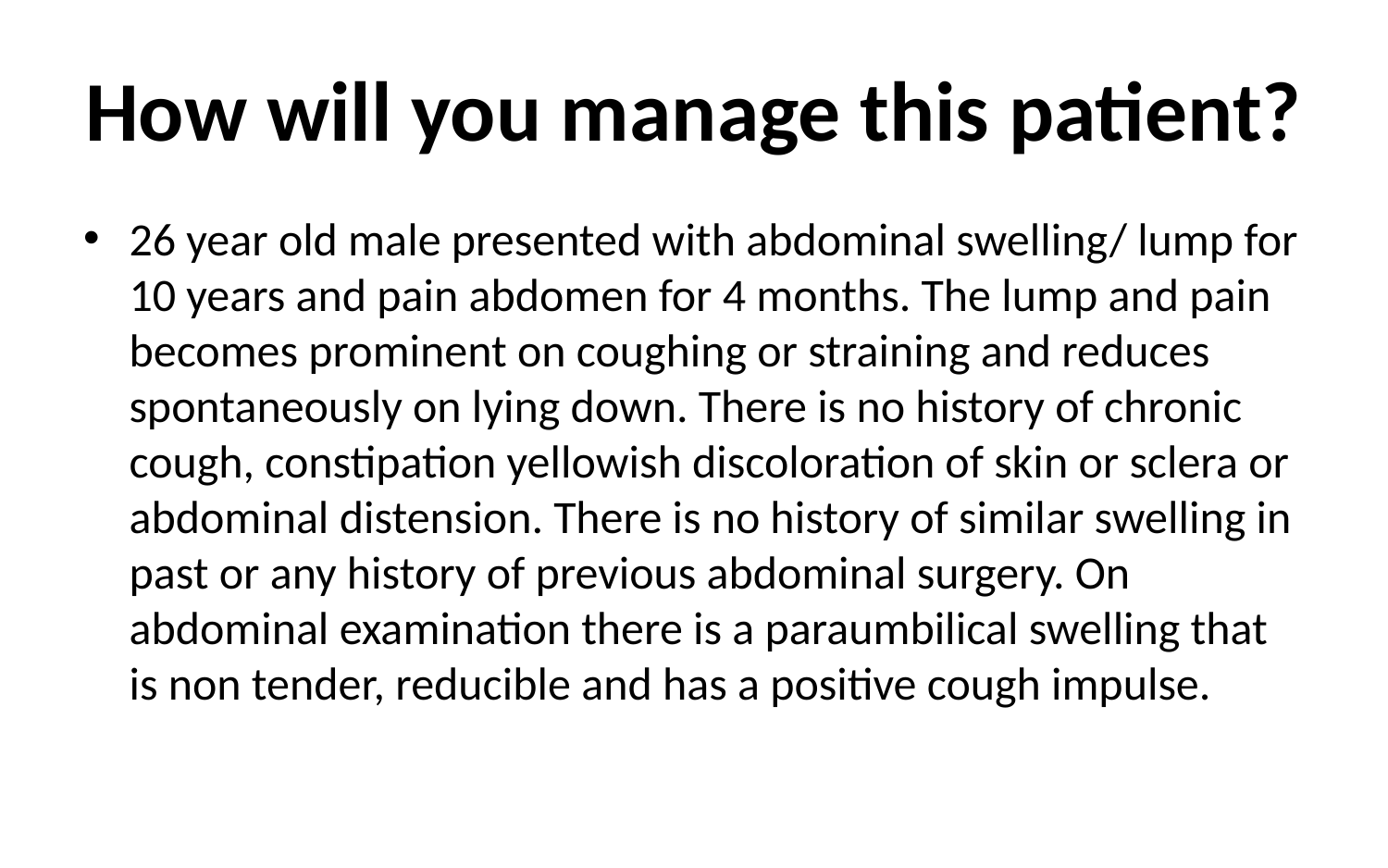

# How will you manage this patient?
26 year old male presented with abdominal swelling/ lump for 10 years and pain abdomen for 4 months. The lump and pain becomes prominent on coughing or straining and reduces spontaneously on lying down. There is no history of chronic cough, constipation yellowish discoloration of skin or sclera or abdominal distension. There is no history of similar swelling in past or any history of previous abdominal surgery. On abdominal examination there is a paraumbilical swelling that is non tender, reducible and has a positive cough impulse.